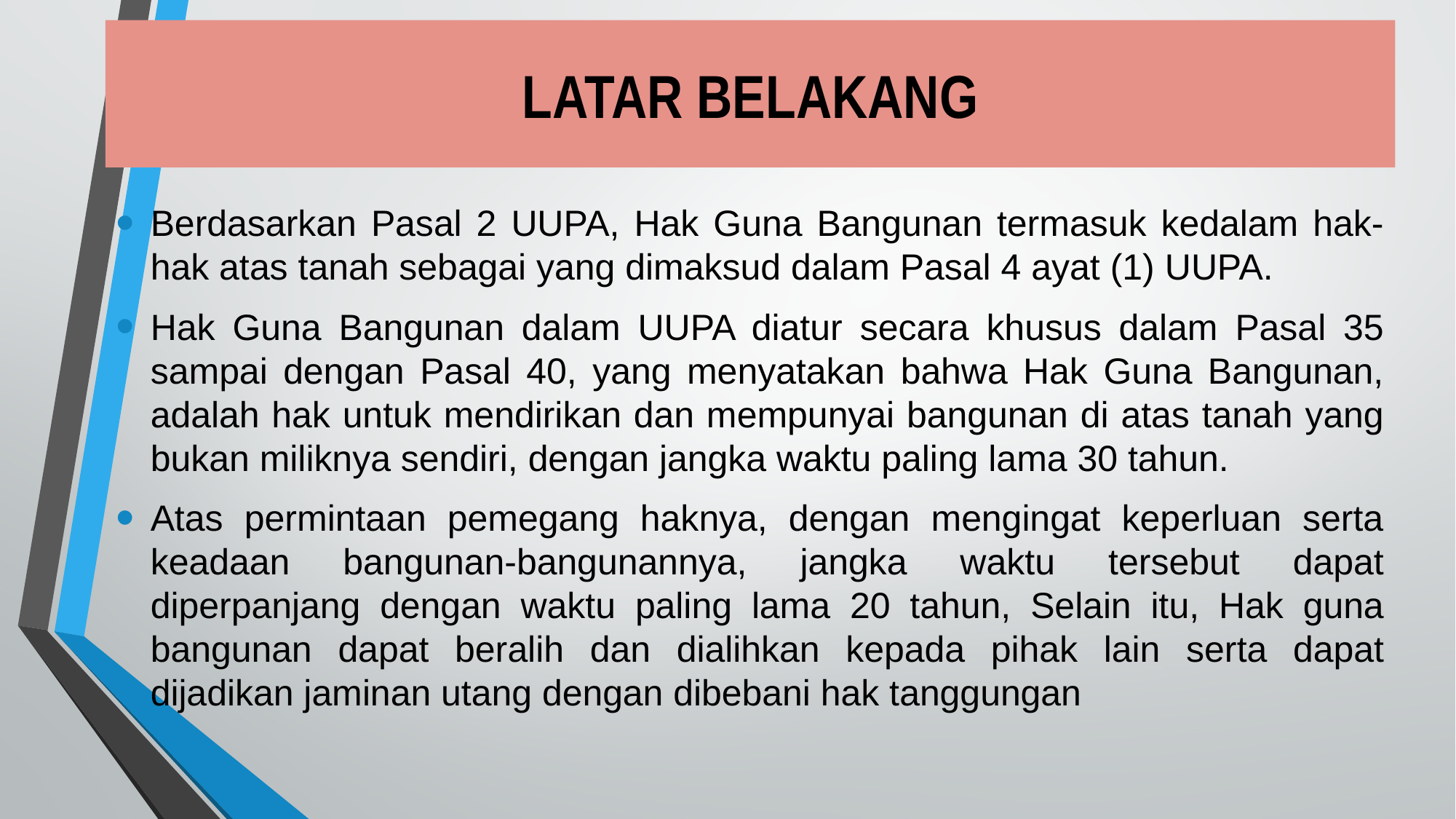

# LATAR BELAKANG
Berdasarkan Pasal 2 UUPA, Hak Guna Bangunan termasuk kedalam hak-hak atas tanah sebagai yang dimaksud dalam Pasal 4 ayat (1) UUPA.
Hak Guna Bangunan dalam UUPA diatur secara khusus dalam Pasal 35 sampai dengan Pasal 40, yang menyatakan bahwa Hak Guna Bangunan, adalah hak untuk mendirikan dan mempunyai bangunan di atas tanah yang bukan miliknya sendiri, dengan jangka waktu paling lama 30 tahun.
Atas permintaan pemegang haknya, dengan mengingat keperluan serta keadaan bangunan-bangunannya, jangka waktu tersebut dapat diperpanjang dengan waktu paling lama 20 tahun, Selain itu, Hak guna bangunan dapat beralih dan dialihkan kepada pihak lain serta dapat dijadikan jaminan utang dengan dibebani hak tanggungan